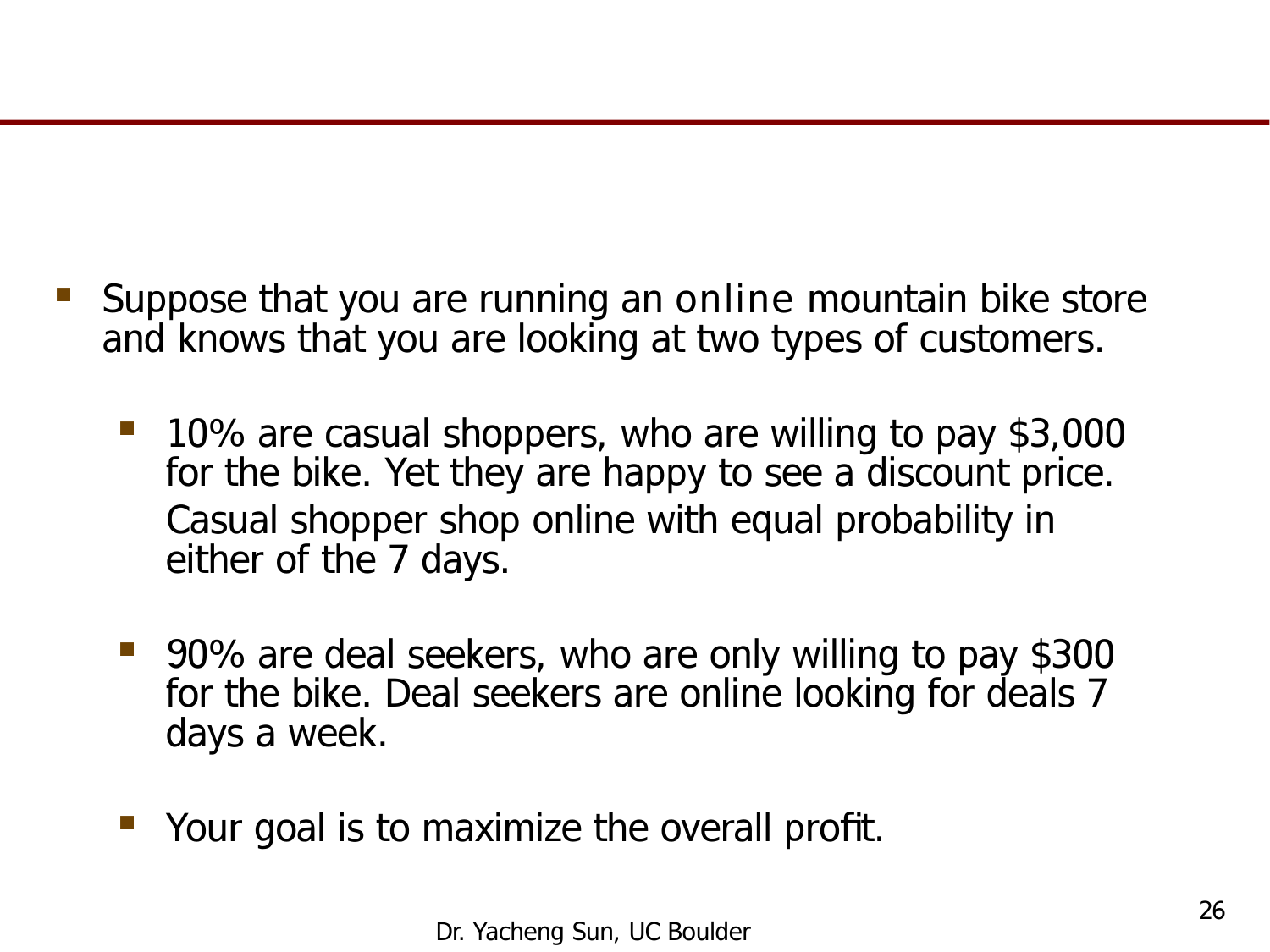

Suppose that you are running an online mountain bike store and knows that you are looking at two types of customers.

10% are casual shoppers, who are willing to pay $3,000 for the bike. Yet they are happy to see a discount price.
    Casual shopper shop online with equal probability in either of the 7 days.

90% are deal seekers, who are only willing to pay $300 for the bike. Deal seekers are online looking for deals 7 days a week.

Your goal is to maximize the overall profit.

26
Dr. Yacheng Sun, UC Boulder